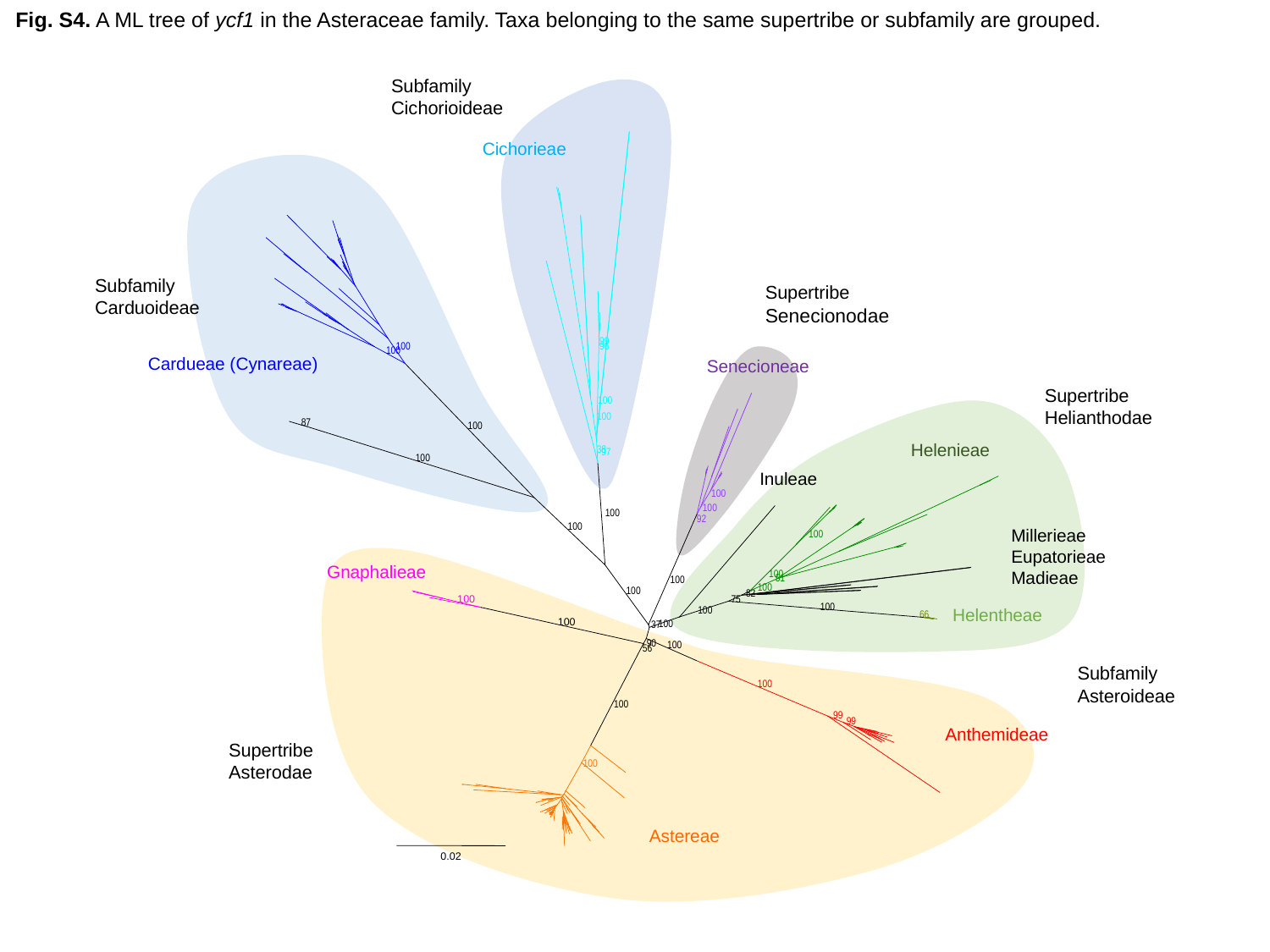

Fig. S4. A ML tree of ycf1 in the Asteraceae family. Taxa belonging to the same supertribe or subfamily are grouped.
Subfamily
Cichorioideae

Cichorieae

 99

 96
 100
 100

 100

 100
 87
 100

 38
 97
 100

 100
 100

 100

 92

 100

 100

 100

 51
 100
 100
 100

 82

 100
 75
 100
 100
 66
 100
 100

 37

 90
 100
 56
 100
 100
 99
 99

 100

0.02

Subfamily
Carduoideae
Supertribe
Senecionodae
Cardueae (Cynareae)

Senecioneae
Supertribe
Helianthodae

Helenieae
Inuleae
Millerieae
Eupatorieae
Madieae

Gnaphalieae
Helentheae
Subfamily
Asteroideae
Anthemideae
Supertribe
Asterodae
Astereae